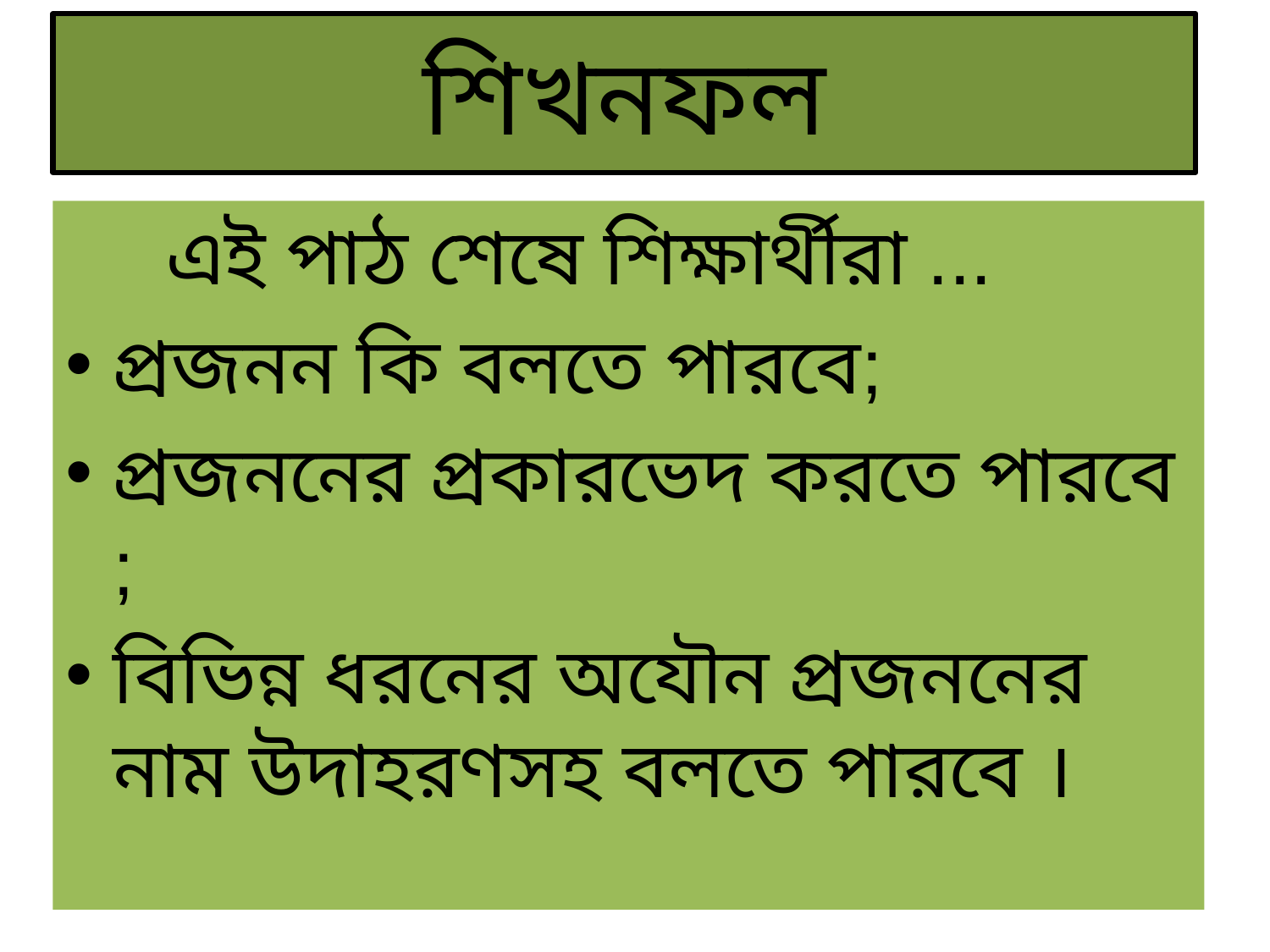

শিখনফল
     এই পাঠ শেষে শিক্ষার্থীরা ...
প্রজনন কি বলতে পারবে;
প্রজননের প্রকারভেদ করতে পারবে ;
বিভিন্ন ধরনের অযৌন প্রজননের নাম উদাহরণসহ বলতে পারবে ।